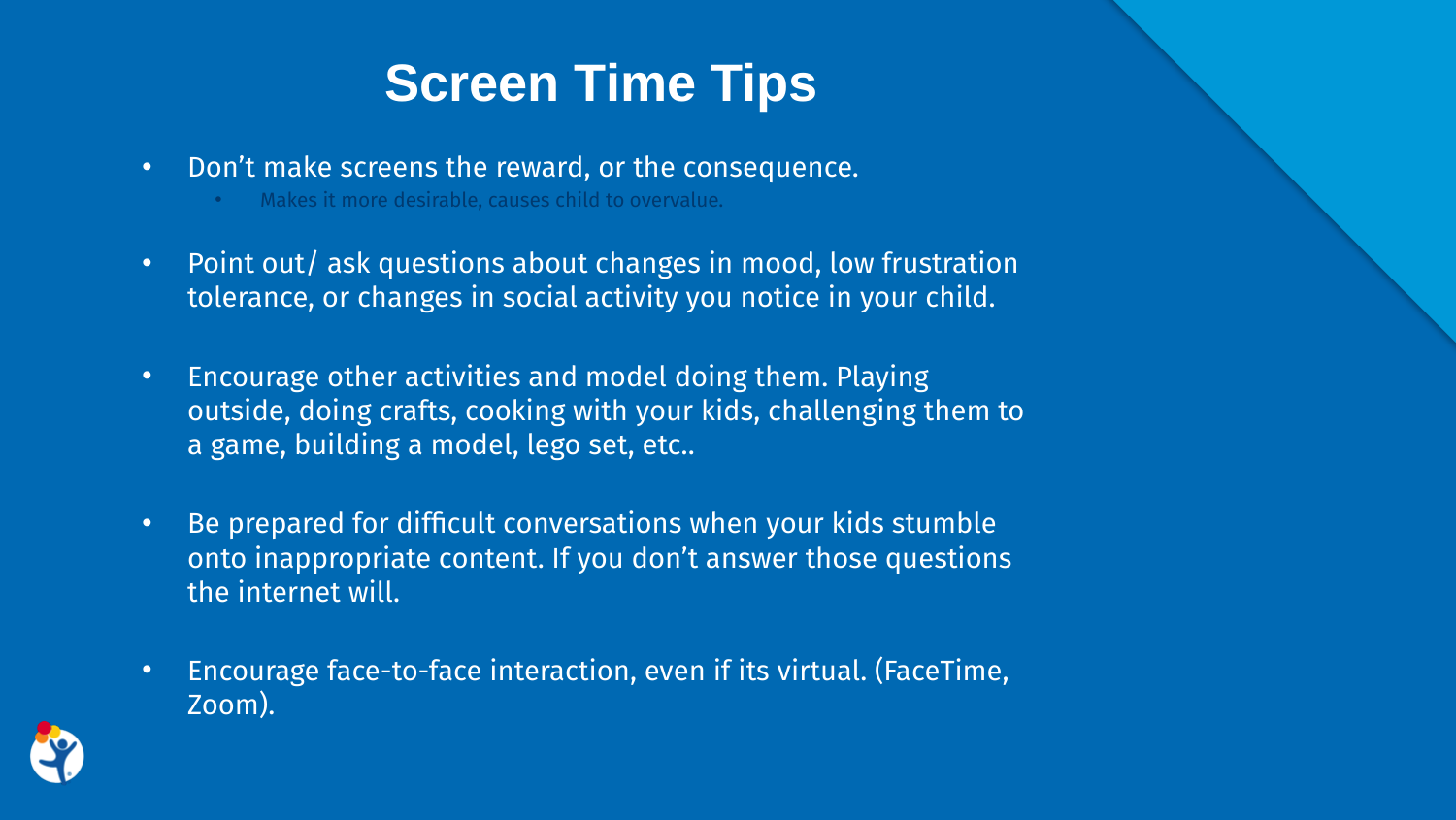

Screen Time Tips
Don’t make screens the reward, or the consequence.
Makes it more desirable, causes child to overvalue.

Point out/ ask questions about changes in mood, low frustration tolerance, or changes in social activity you notice in your child.

Encourage other activities and model doing them. Playing outside, doing crafts, cooking with your kids, challenging them to a game, building a model, lego set, etc..

Be prepared for difficult conversations when your kids stumble onto inappropriate content. If you don’t answer those questions the internet will.

Encourage face-to-face interaction, even if its virtual. (FaceTime, Zoom).